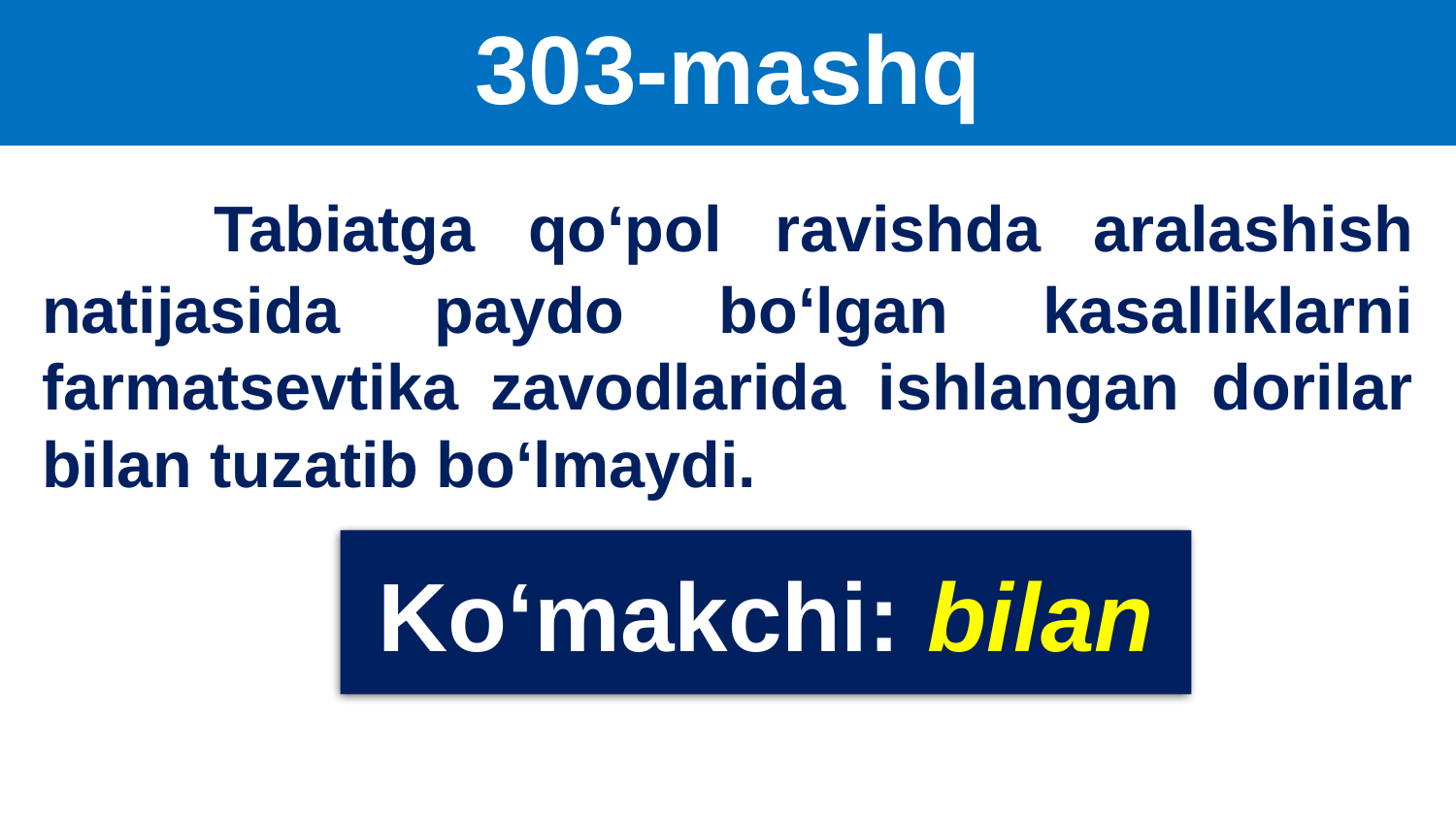

# 303-mashq
   Tabiatga qo‘pol ravishda aralashish natijasida paydo bo‘lgan kasalliklarni farmatsevtika zavodlarida ishlangan dorilar bilan tuzatib bo‘lmaydi.
Ko‘makchi: bilan